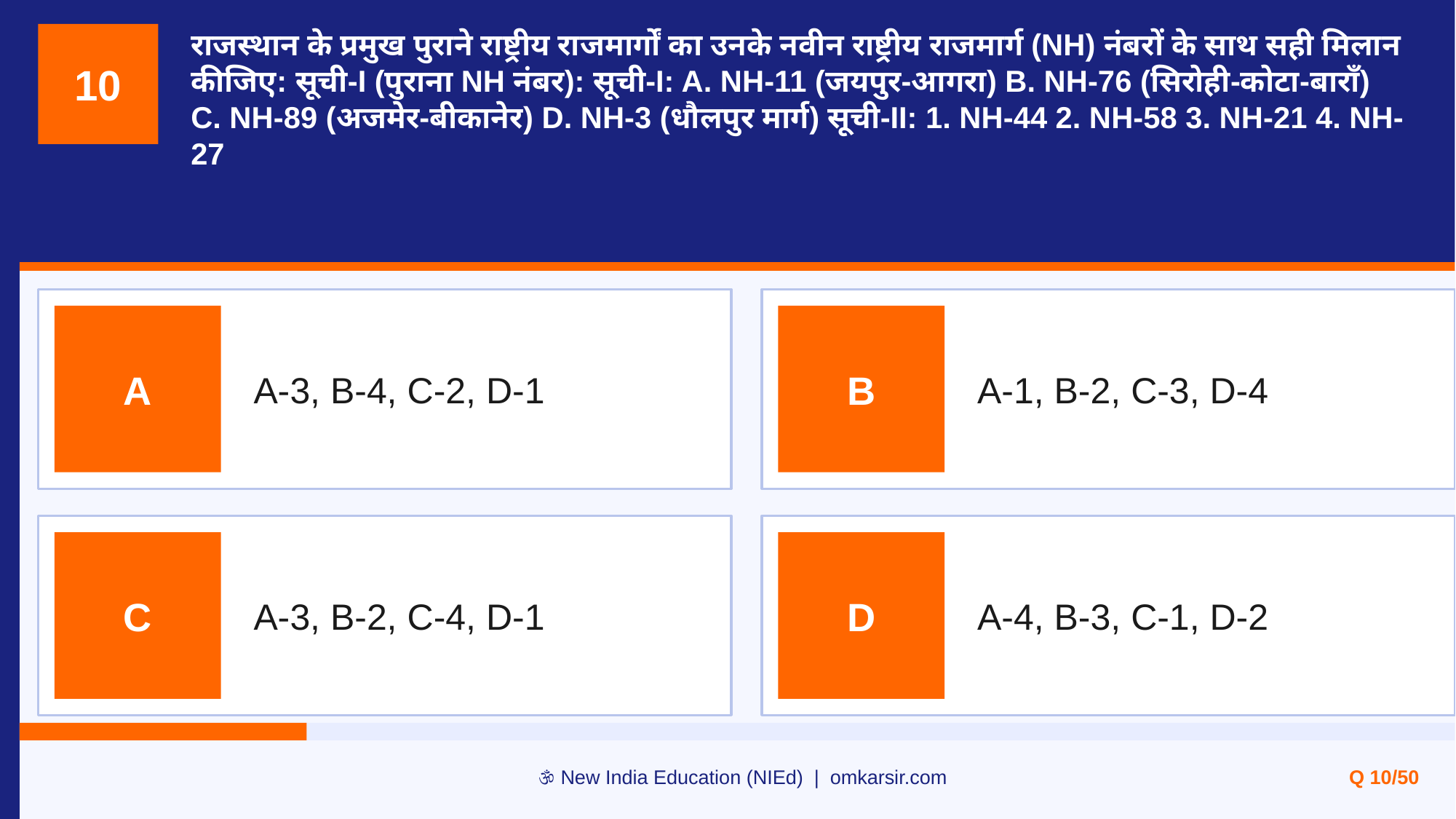

राजस्थान के प्रमुख पुराने राष्ट्रीय राजमार्गों का उनके नवीन राष्ट्रीय राजमार्ग (NH) नंबरों के साथ सही मिलान कीजिए: सूची-I (पुराना NH नंबर): सूची-I: A. NH-11 (जयपुर-आगरा) B. NH-76 (सिरोही-कोटा-बाराँ) C. NH-89 (अजमेर-बीकानेर) D. NH-3 (धौलपुर मार्ग) सूची-II: 1. NH-44 2. NH-58 3. NH-21 4. NH-27
10

A-3, B-4, C-2, D-1
A-1, B-2, C-3, D-4
A
B

A-3, B-2, C-4, D-1
A-4, B-3, C-1, D-2
C
D

🕉️ New India Education (NIEd)  |  omkarsir.com
Q 10/50